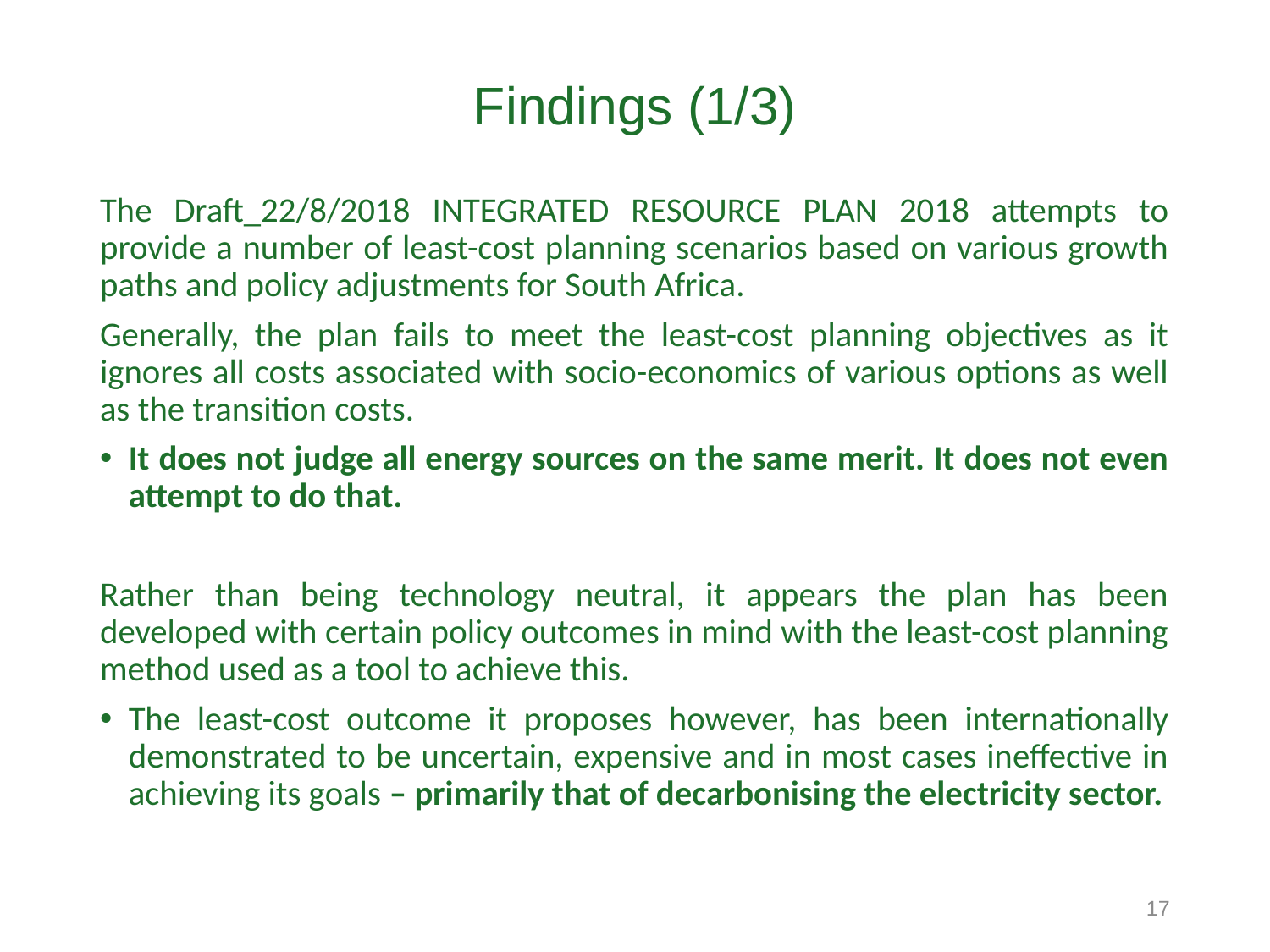

# Findings (1/3)
The Draft_22/8/2018 INTEGRATED RESOURCE PLAN 2018 attempts to provide a number of least-cost planning scenarios based on various growth paths and policy adjustments for South Africa.
Generally, the plan fails to meet the least-cost planning objectives as it ignores all costs associated with socio-economics of various options as well as the transition costs.
It does not judge all energy sources on the same merit. It does not even attempt to do that.

Rather than being technology neutral, it appears the plan has been developed with certain policy outcomes in mind with the least-cost planning method used as a tool to achieve this.
The least-cost outcome it proposes however, has been internationally demonstrated to be uncertain, expensive and in most cases ineffective in achieving its goals – primarily that of decarbonising the electricity sector.

17